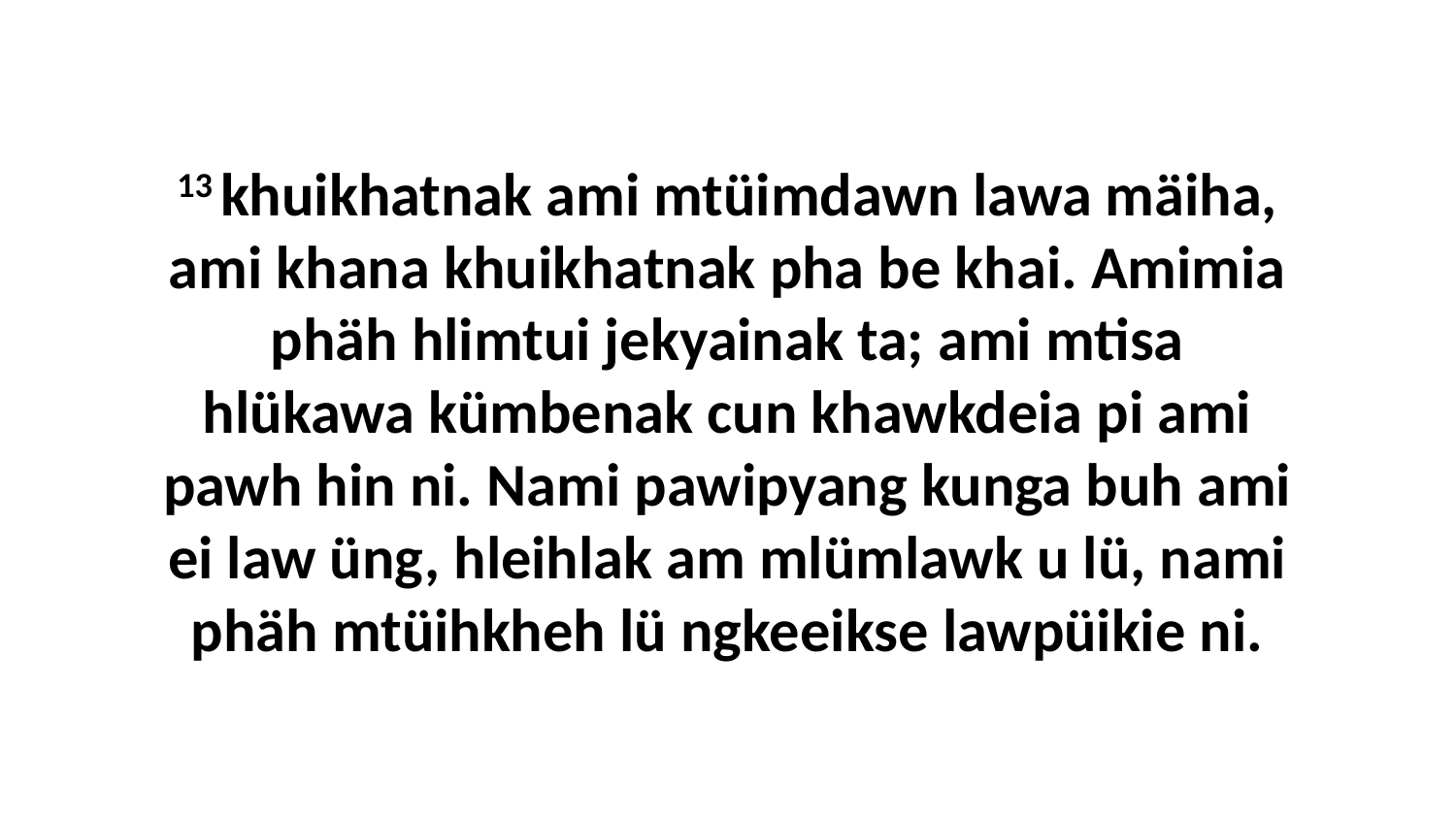

13 khuikhatnak ami mtüimdawn lawa mäiha, ami khana khuikhatnak pha be khai. Amimia phäh hlimtui jekyainak ta; ami mtisa hlükawa kümbenak cun khawkdeia pi ami pawh hin ni. Nami pawipyang kunga buh ami ei law üng, hleihlak am mlümlawk u lü, nami phäh mtüihkheh lü ngkeeikse lawpüikie ni.